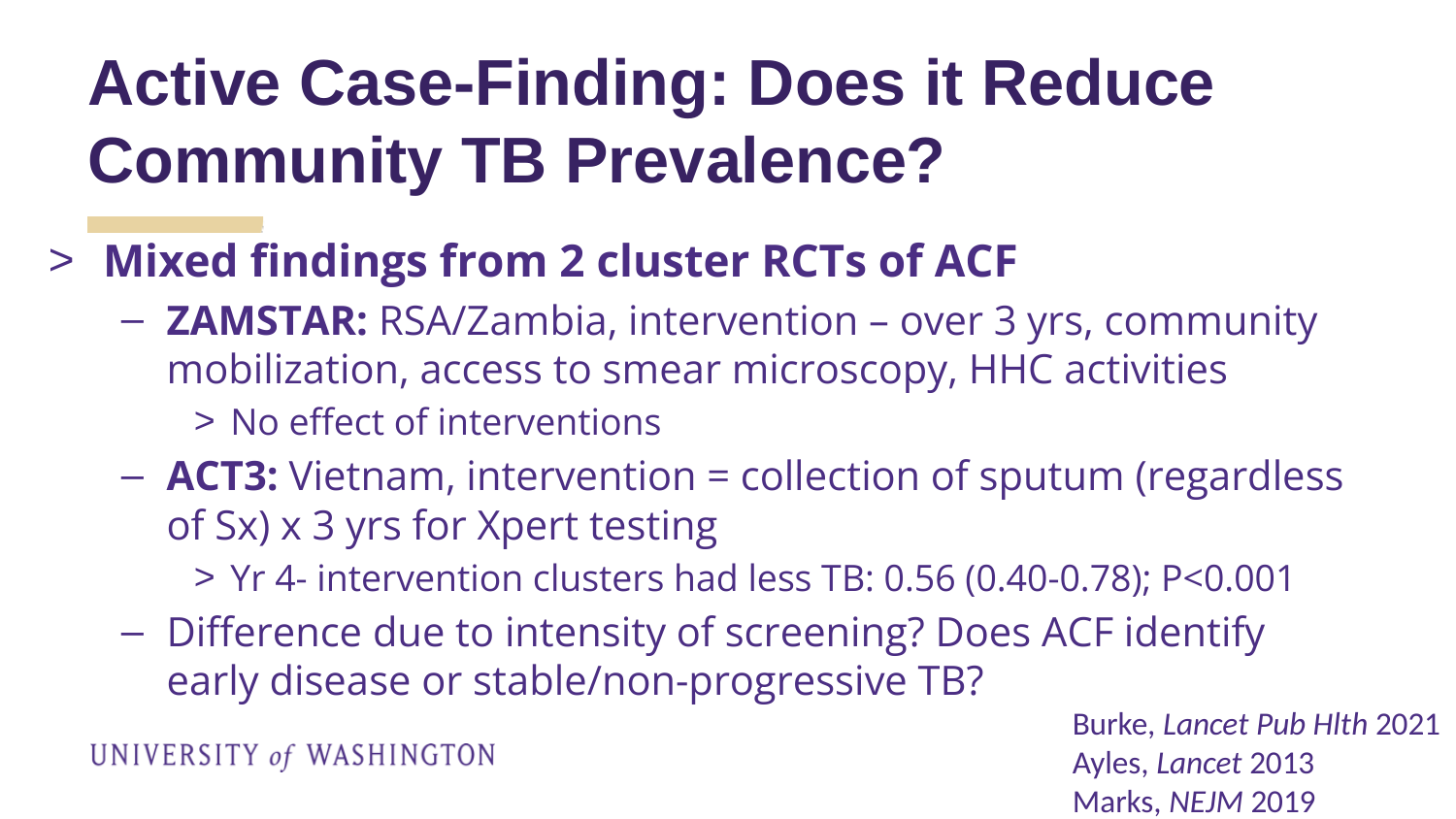

# Active Case-Finding: Does it Reduce Community TB Prevalence?
Mixed findings from 2 cluster RCTs of ACF
ZAMSTAR: RSA/Zambia, intervention – over 3 yrs, community mobilization, access to smear microscopy, HHC activities
No effect of interventions
ACT3: Vietnam, intervention = collection of sputum (regardless of Sx) x 3 yrs for Xpert testing
Yr 4- intervention clusters had less TB: 0.56 (0.40-0.78); P<0.001
Difference due to intensity of screening? Does ACF identify early disease or stable/non-progressive TB?
Burke, Lancet Pub Hlth 2021
Ayles, Lancet 2013
Marks, NEJM 2019